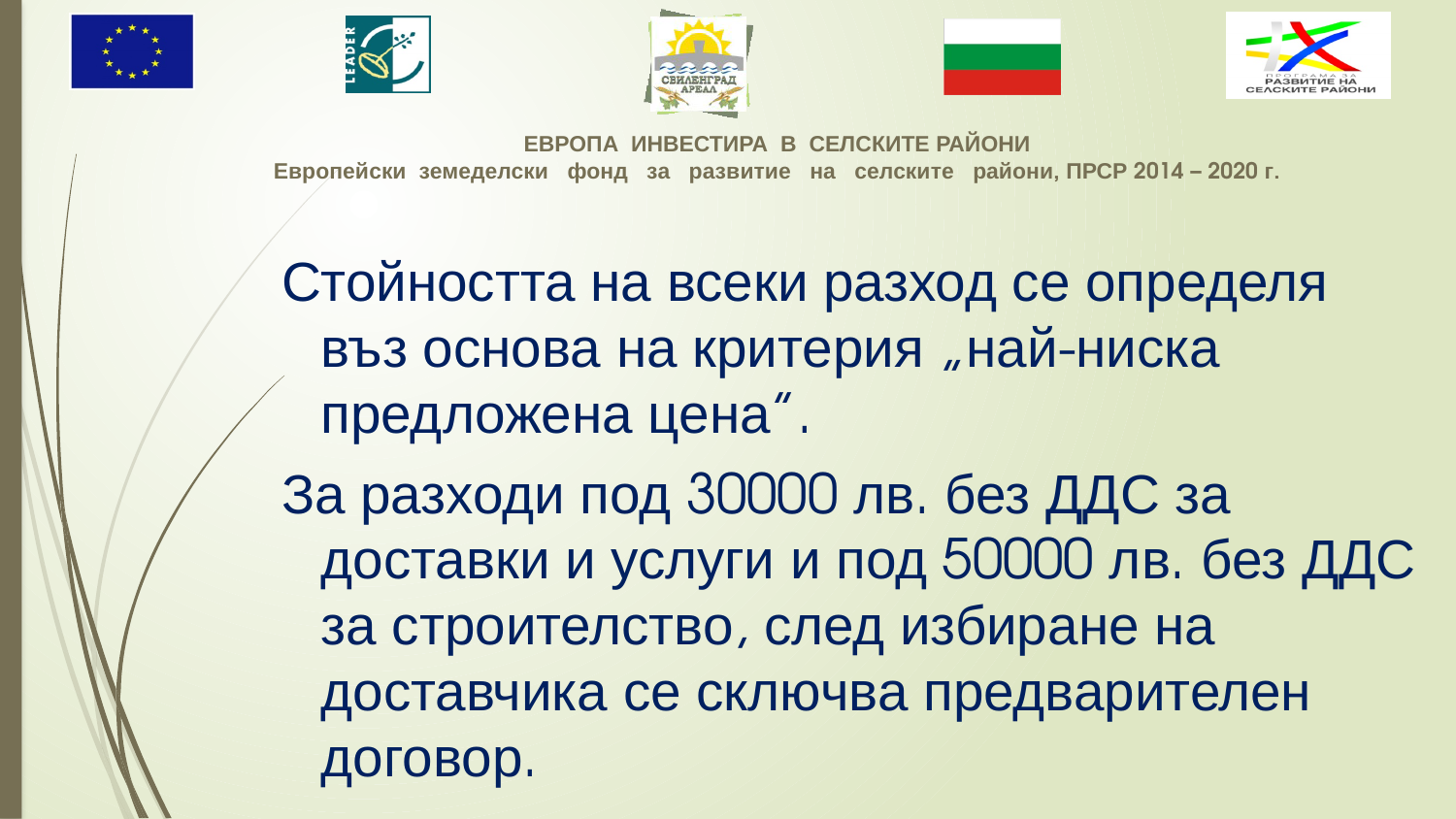

Стойността на всеки разход се определя въз основа на критерия „най-ниска предложена цена”.
За разходи под 30000 лв. без ДДС за доставки и услуги и под 50000 лв. без ДДС за строителство, след избиране на доставчика се сключва предварителен договор.